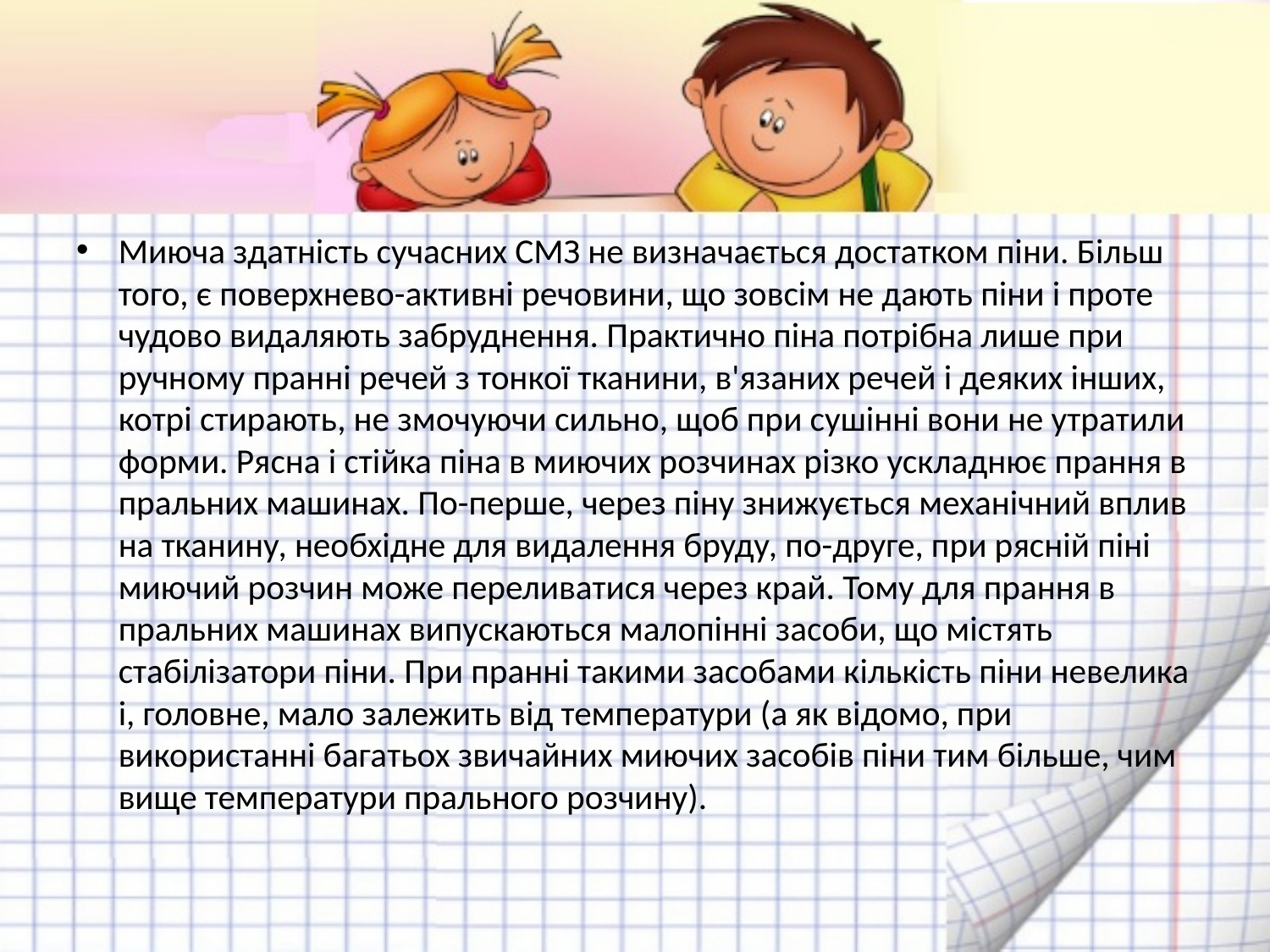

#
Миюча здатність сучасних СМЗ не визначається достатком піни. Більш того, є поверхнево-активні речовини, що зовсім не дають піни і проте чудово видаляють забруднення. Практично піна потрібна лише при ручному пранні речей з тонкої тканини, в'язаних речей і деяких інших, котрі стирають, не змочуючи сильно, щоб при сушінні вони не утратили форми. Рясна і стійка піна в миючих розчинах різко ускладнює прання в пральних машинах. По-перше, через піну знижується механічний вплив на тканину, необхідне для видалення бруду, по-друге, при рясній піні миючий розчин може переливатися через край. Тому для прання в пральних машинах випускаються малопінні засоби, що містять стабілізатори піни. При пранні такими засобами кількість піни невелика і, головне, мало залежить від температури (а як відомо, при використанні багатьох звичайних миючих засобів піни тим більше, чим вище температури прального розчину).